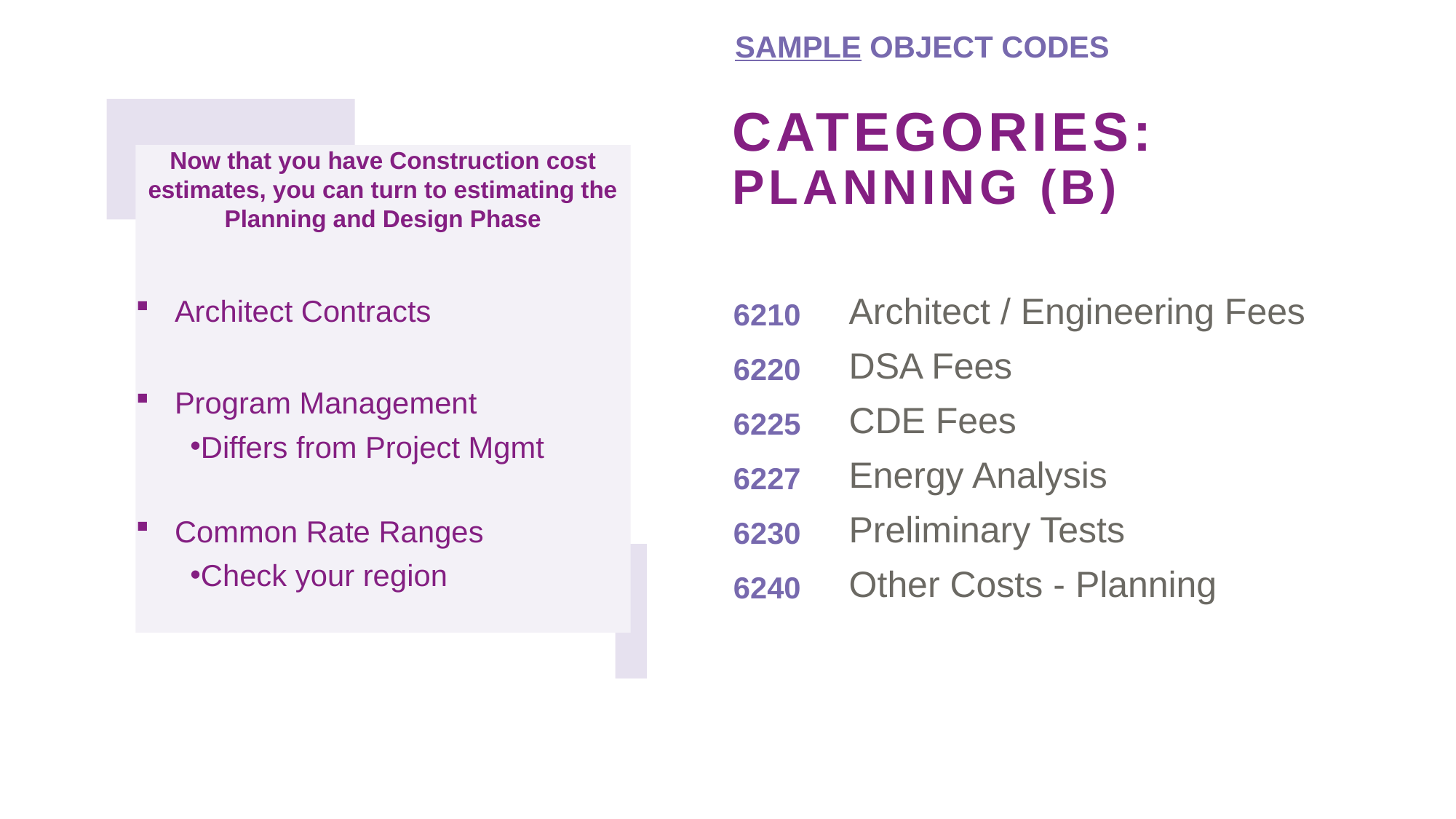

SAMPLE OBJECT CODES
# CATEGORIES: PLANNING (B)
Now that you have Construction cost estimates, you can turn to estimating the Planning and Design Phase

   Architect Contracts

   Program Management
Differs from Project Mgmt

   Common Rate Ranges
Check your region
| 6210 | Architect / Engineering Fees |
| --- | --- |
| 6220 | DSA Fees |
| 6225 | CDE Fees |
| 6227 | Energy Analysis |
| 6230 | Preliminary Tests |
| 6240 | Other Costs - Planning |